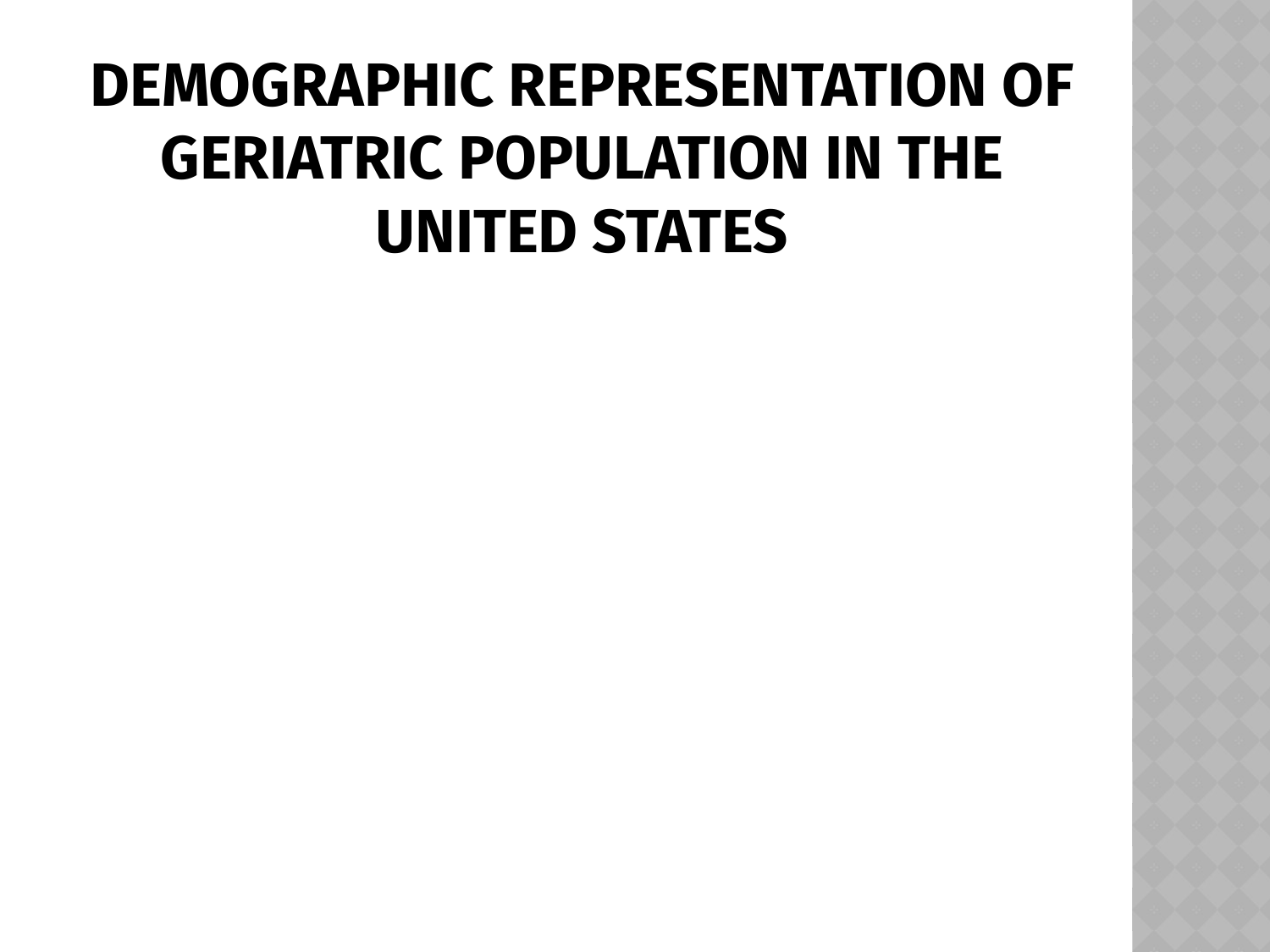

# Demographic representation of geriatric population in the united States